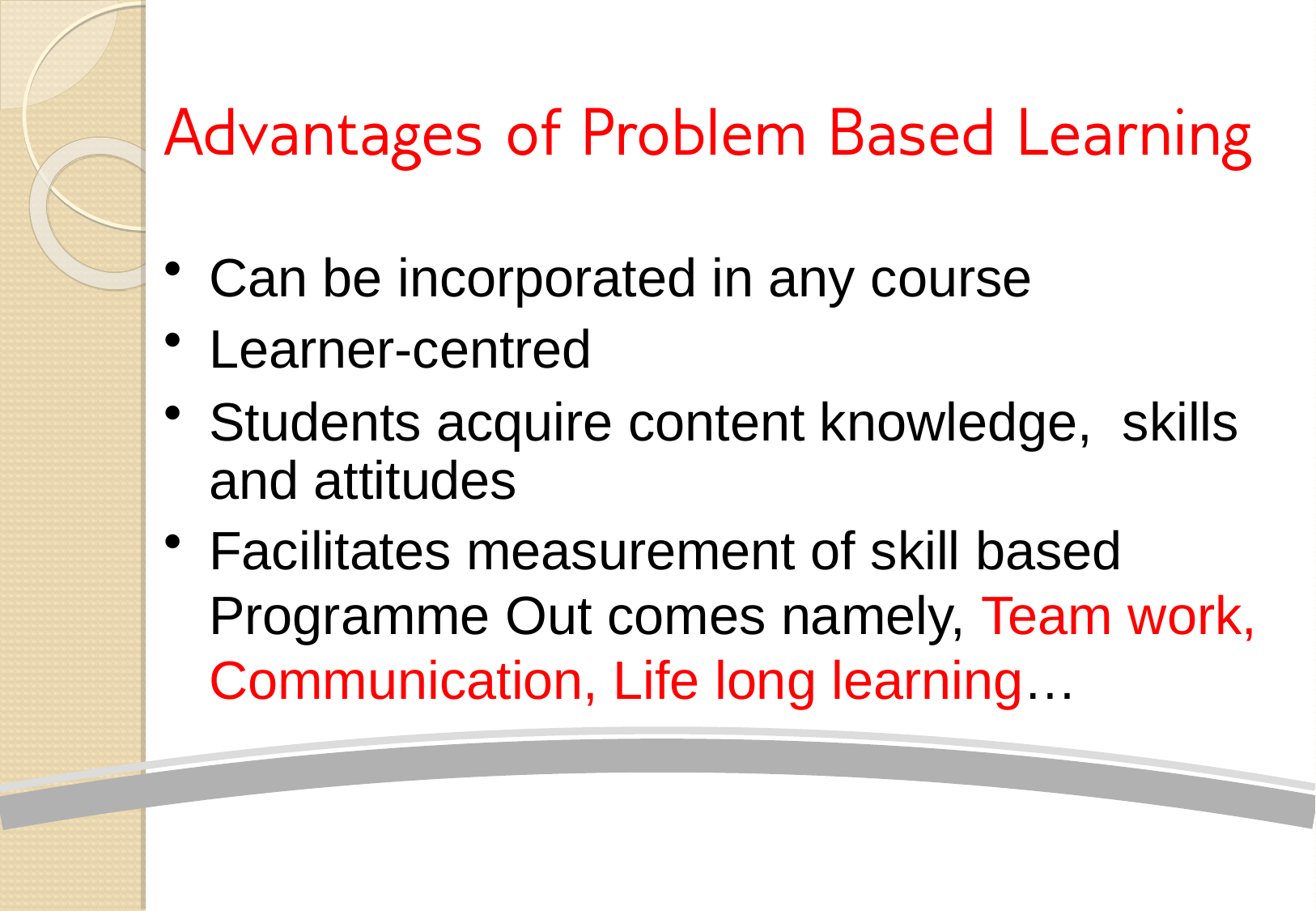

# Advantages of Problem Based Learning
Can be incorporated in any course
Learner-centred
Students acquire content knowledge,  skills and attitudes
Facilitates measurement of skill based Programme Out comes namely, Team work, Communication, Life long learning…